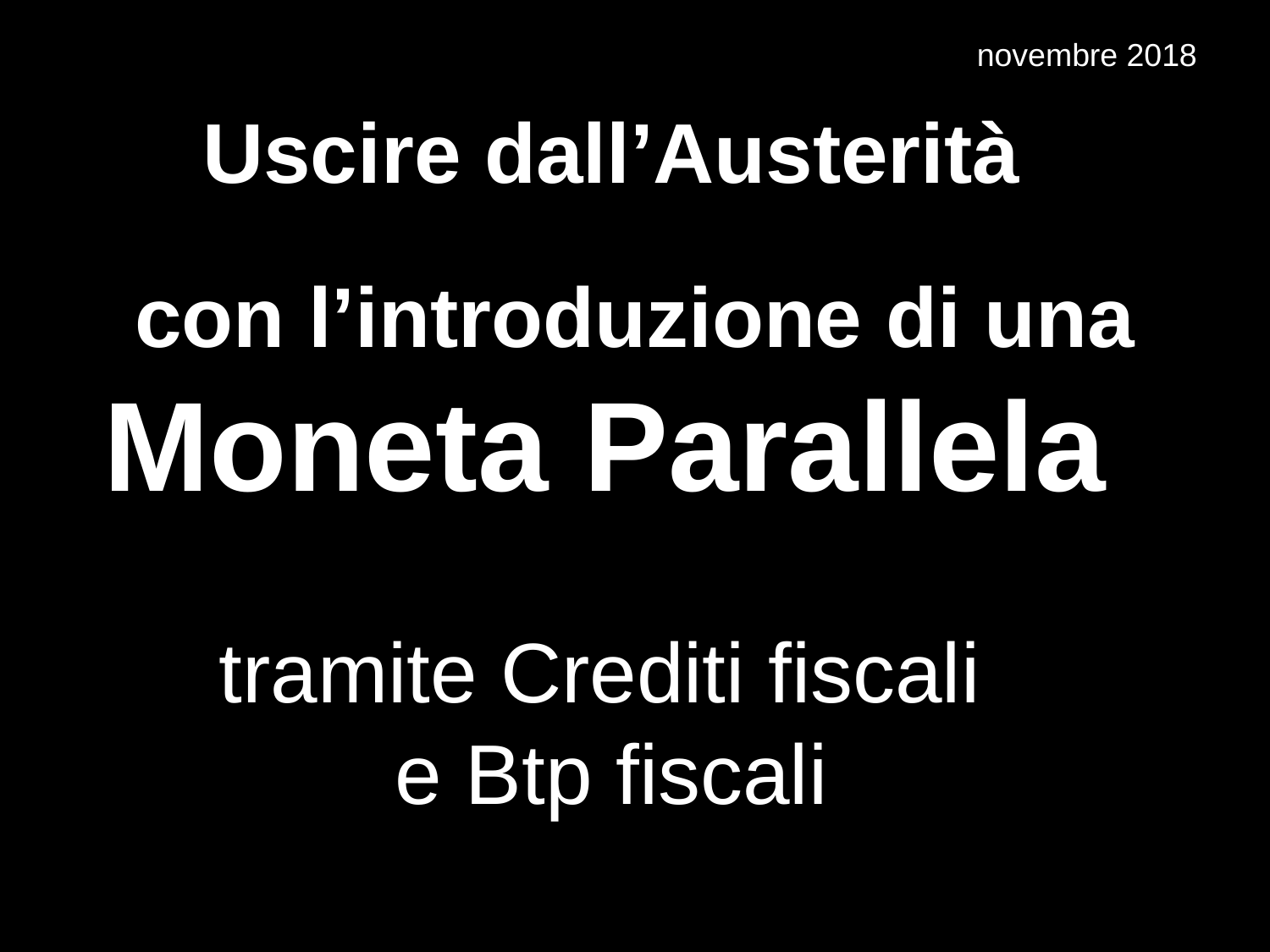

# novembre 2018
Uscire dall’Austerità

 con l’introduzione di una Moneta Parallela

tramite Crediti fiscali
e Btp fiscali